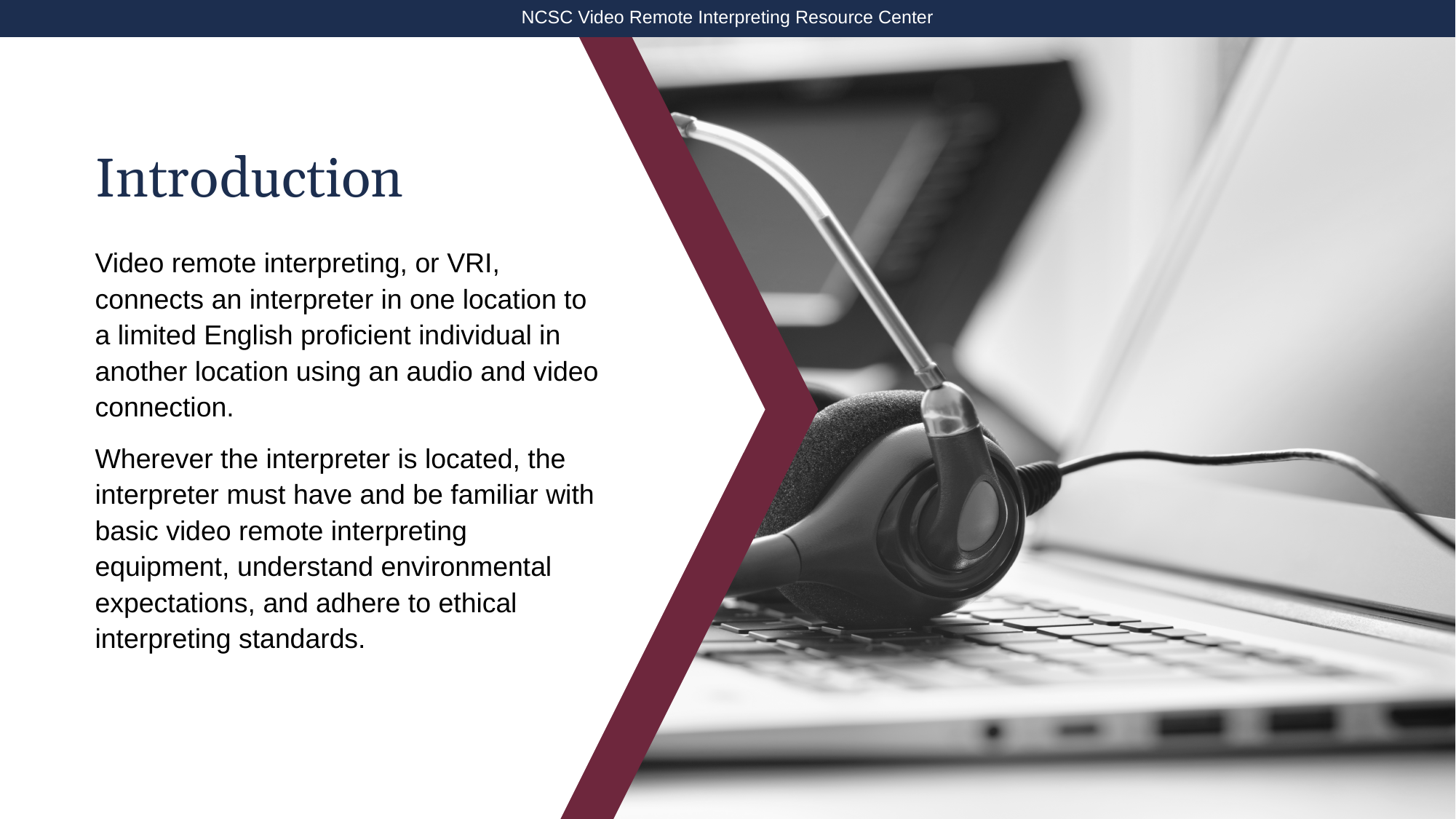

NCSC Video Remote Interpreting Resource Center
# Introduction
Video remote interpreting, or VRI, connects an interpreter in one location to a limited English proficient individual in another location using an audio and video connection.
Wherever the interpreter is located, the interpreter must have and be familiar with basic video remote interpreting equipment, understand environmental expectations, and adhere to ethical interpreting standards.